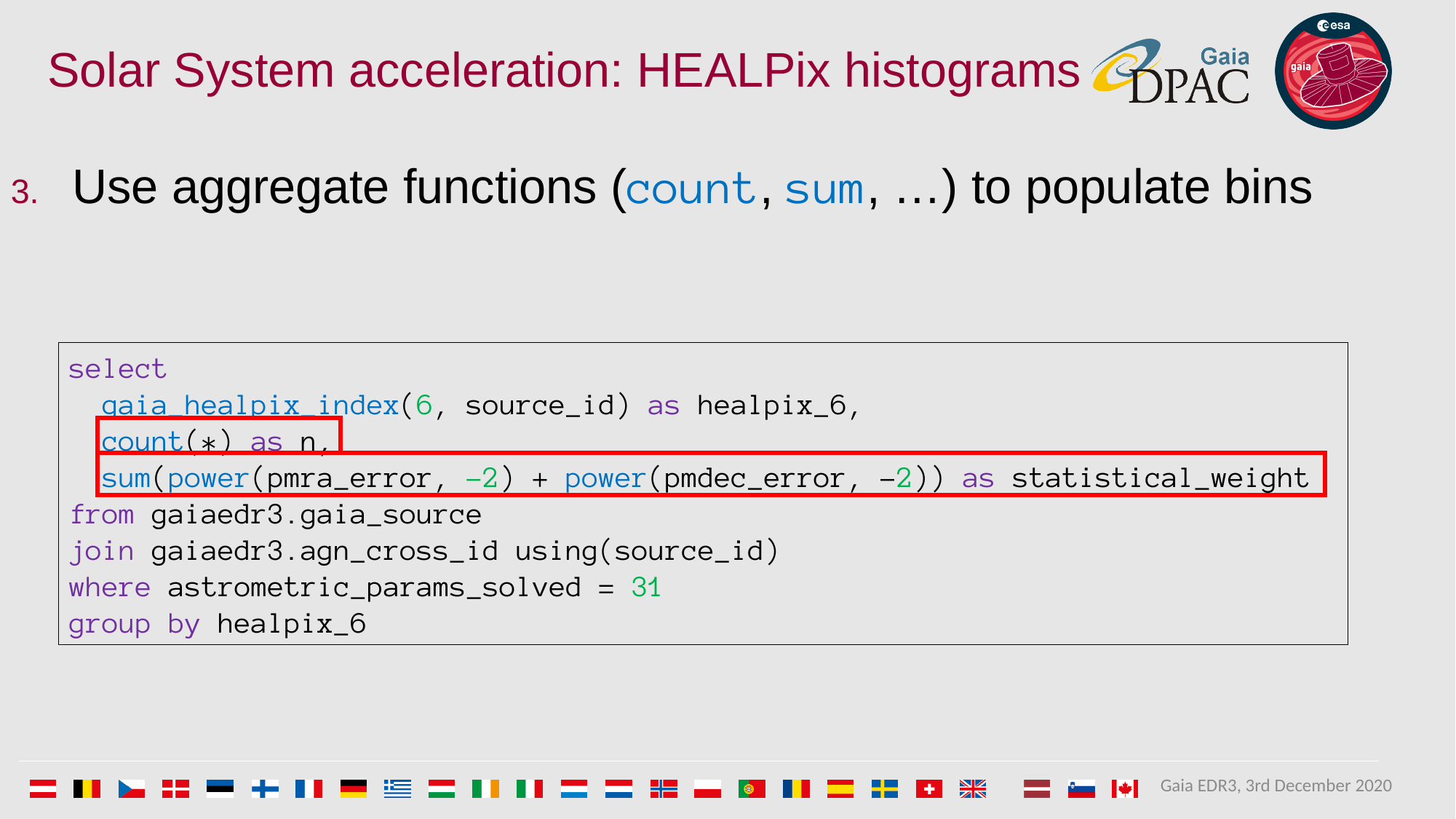

# Solar System acceleration: HEALPix histograms
Use aggregate functions (count, sum, …) to populate bins
select
  gaia_healpix_index(6, source_id) as healpix_6,
  count(*) as n,
  sum(power(pmra_error, -2) + power(pmdec_error, -2)) as statistical_weight
from gaiaedr3.gaia_source
join gaiaedr3.agn_cross_id using(source_id)
where astrometric_params_solved = 31
group by healpix_6